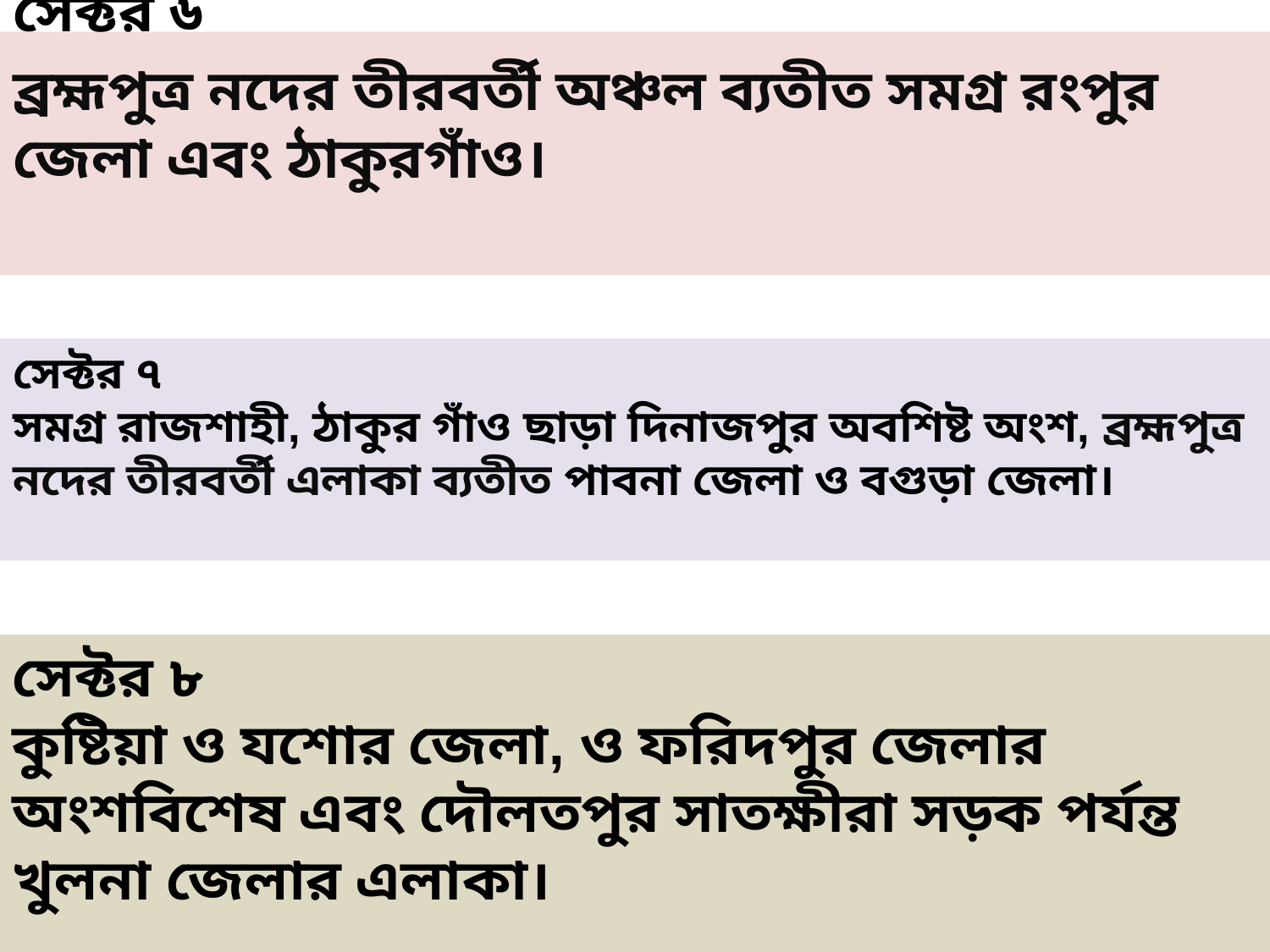

সেক্টর ৬
ব্রহ্মপুত্র নদের তীরবর্তী অঞ্চল ব্যতীত সমগ্র রংপুর জেলা এবং ঠাকুরগাঁও।

# সেক্টর ৭ সমগ্র রাজশাহী, ঠাকুর গাঁও ছাড়া দিনাজপুর অবশিষ্ট অংশ, ব্রহ্মপুত্র নদের তীরবর্তী এলাকা ব্যতীত পাবনা জেলা ও বগুড়া জেলা।
সেক্টর ৮
কুষ্টিয়া ও যশোর জেলা, ও ফরিদপুর জেলার অংশবিশেষ এবং দৌলতপুর সাতক্ষীরা সড়ক পর্যন্ত খুলনা জেলার এলাকা।